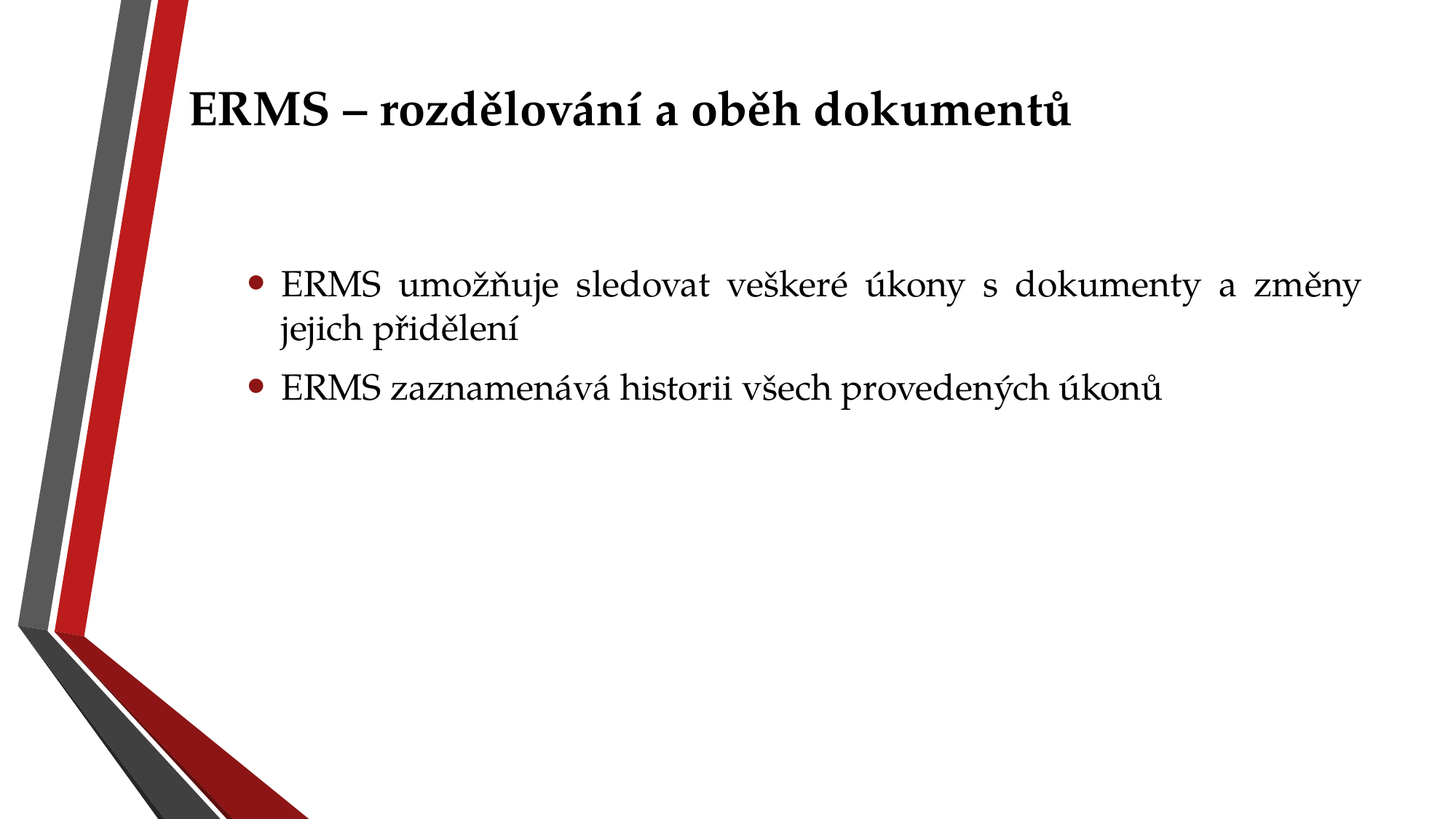

# ERMS – rozdělování a oběh dokumentů
ERMS umožňuje sledovat veškeré úkony s dokumenty a změny jejich přidělení
ERMS zaznamenává historii všech provedených úkonů